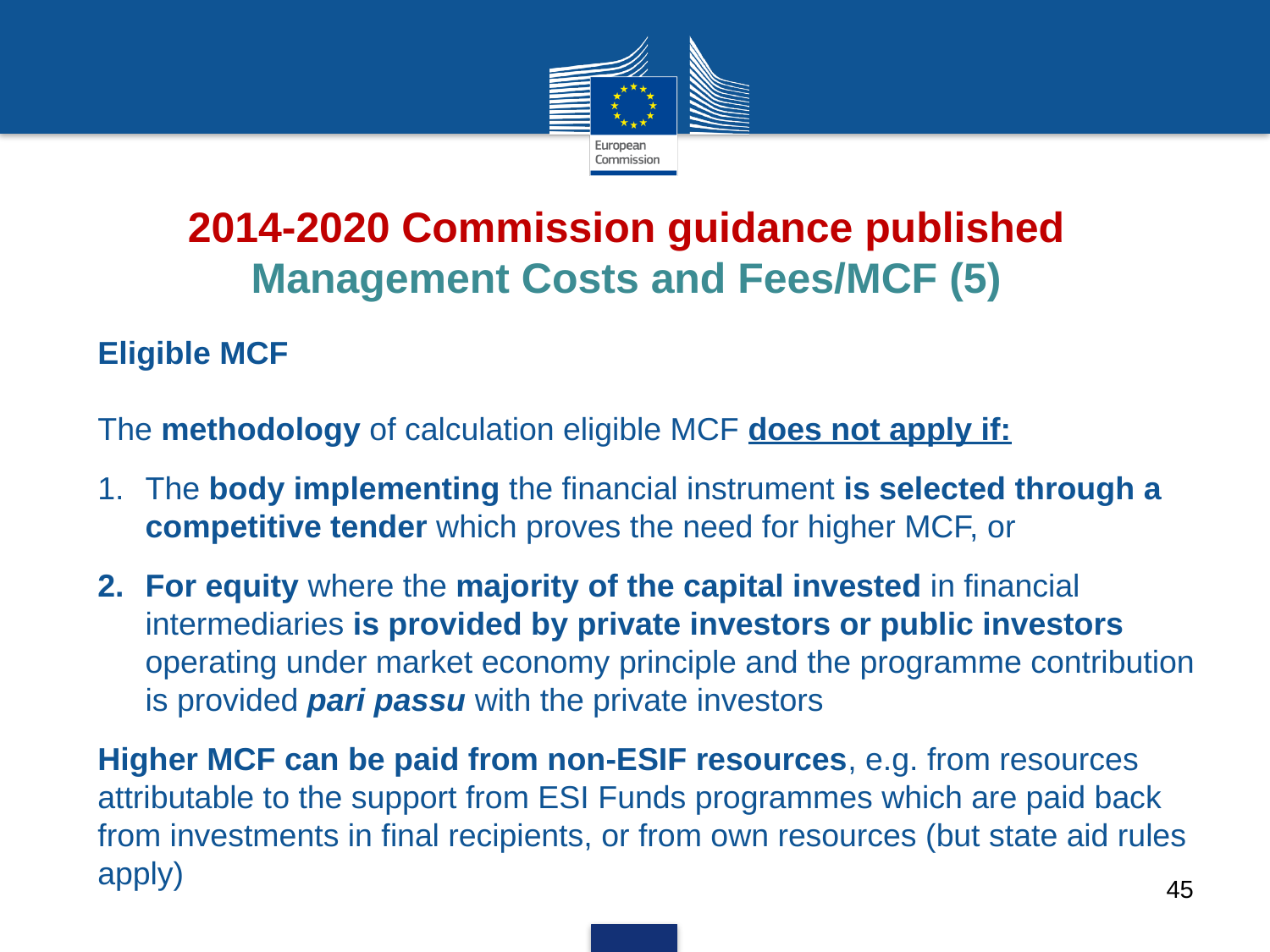

# 2014-2020 Commission guidance published Management Costs and Fees/MCF (5)
Eligible MCF

The methodology of calculation eligible MCF does not apply if:
The body implementing the financial instrument is selected through a competitive tender which proves the need for higher MCF, or
For equity where the majority of the capital invested in financial intermediaries is provided by private investors or public investors operating under market economy principle and the programme contribution is provided pari passu with the private investors
Higher MCF can be paid from non-ESIF resources, e.g. from resources attributable to the support from ESI Funds programmes which are paid back from investments in final recipients, or from own resources (but state aid rules apply)
45